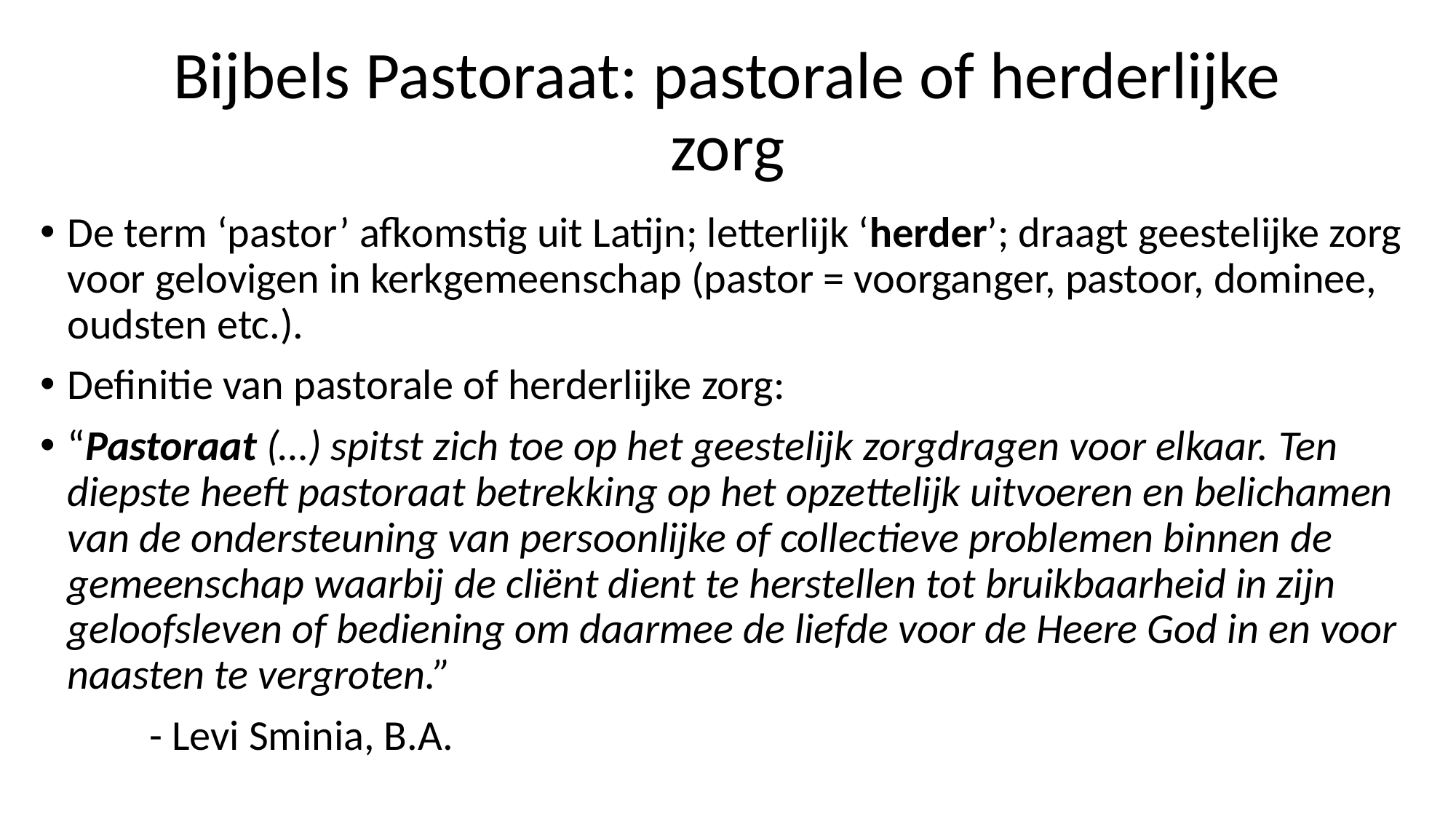

# Bijbels Pastoraat: pastorale of herderlijke zorg
De term ‘pastor’ afkomstig uit Latijn; letterlijk ‘herder’; draagt geestelijke zorg voor gelovigen in kerkgemeenschap (pastor = voorganger, pastoor, dominee, oudsten etc.).
Definitie van pastorale of herderlijke zorg:
“Pastoraat (…) spitst zich toe op het geestelijk zorgdragen voor elkaar. Ten diepste heeft pastoraat betrekking op het opzettelijk uitvoeren en belichamen van de ondersteuning van persoonlijke of collectieve problemen binnen de gemeenschap waarbij de cliënt dient te herstellen tot bruikbaarheid in zijn geloofsleven of bediening om daarmee de liefde voor de Heere God in en voor naasten te vergroten.”
	- Levi Sminia, B.A.